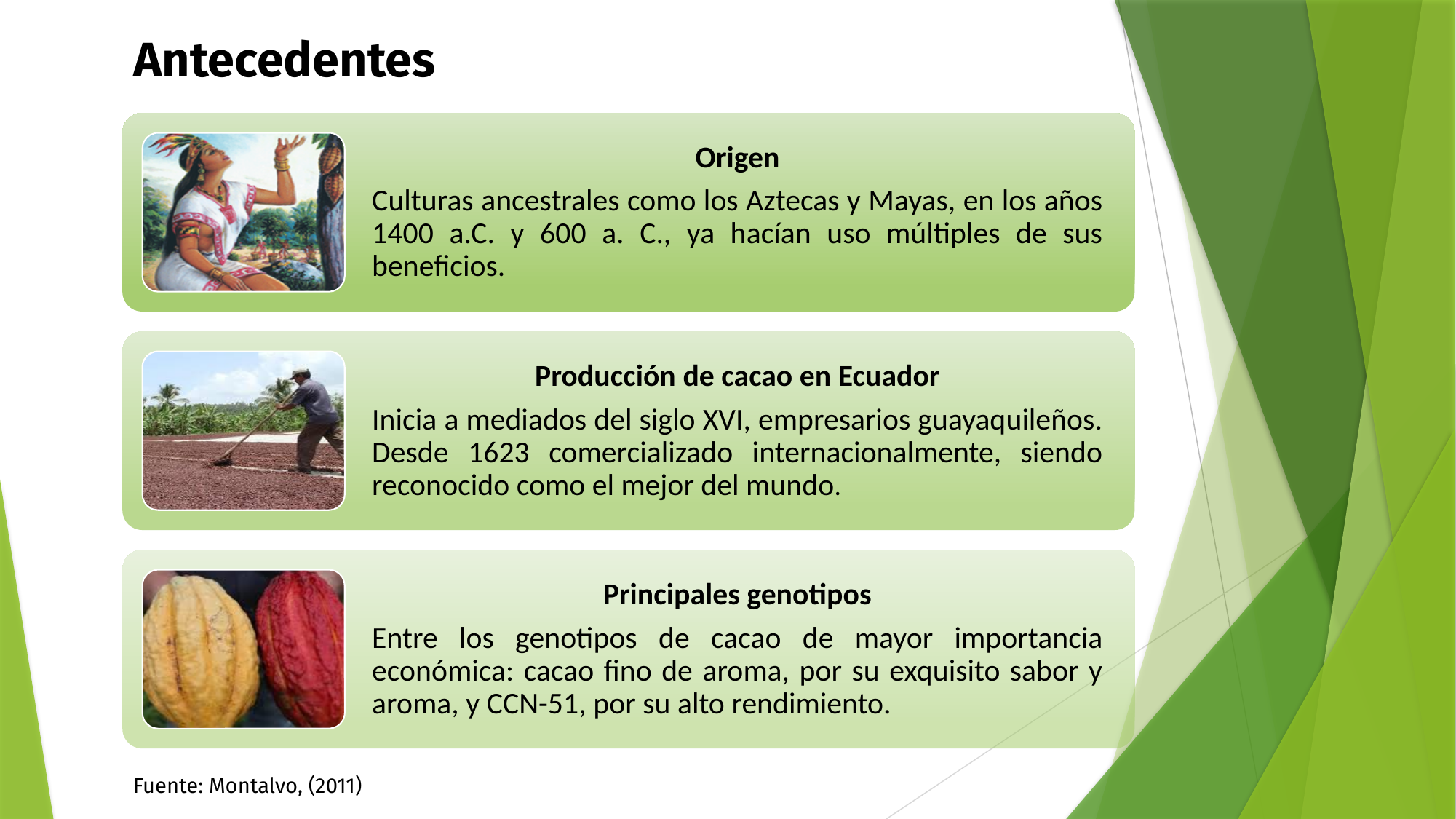

# Antecedentes
Origen
Culturas ancestrales como los Aztecas y Mayas, en los años 1400 a.C. y 600 a. C., ya hacían uso múltiples de sus beneficios.
Producción de cacao en Ecuador
Inicia a mediados del siglo XVI, empresarios guayaquileños. Desde 1623 comercializado internacionalmente, siendo reconocido como el mejor del mundo.
Principales genotipos
Entre los genotipos de cacao de mayor importancia económica: cacao fino de aroma, por su exquisito sabor y aroma, y CCN-51, por su alto rendimiento.
Fuente: Montalvo, (2011)